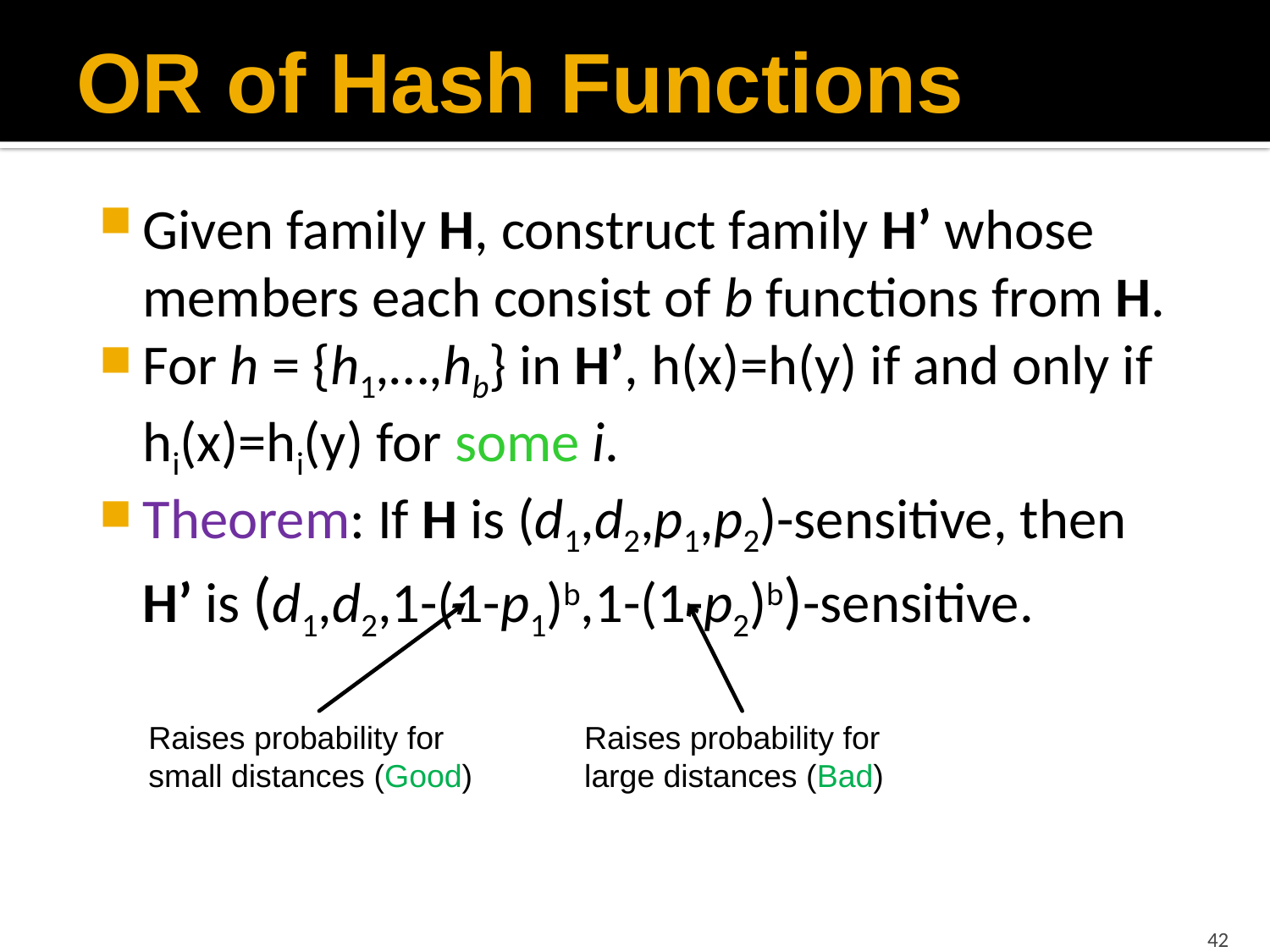

# OR of Hash Functions
Given family H, construct family H’ whose members each consist of b functions from H.
For h = {h1,…,hb} in H’, h(x)=h(y) if and only if hi(x)=hi(y) for some i.
Theorem: If H is (d1,d2,p1,p2)-sensitive, then H’ is (d1,d2,1-(1-p1)b,1-(1-p2)b)-sensitive.
Raises probability for
small distances (Good)
Raises probability for
large distances (Bad)
42